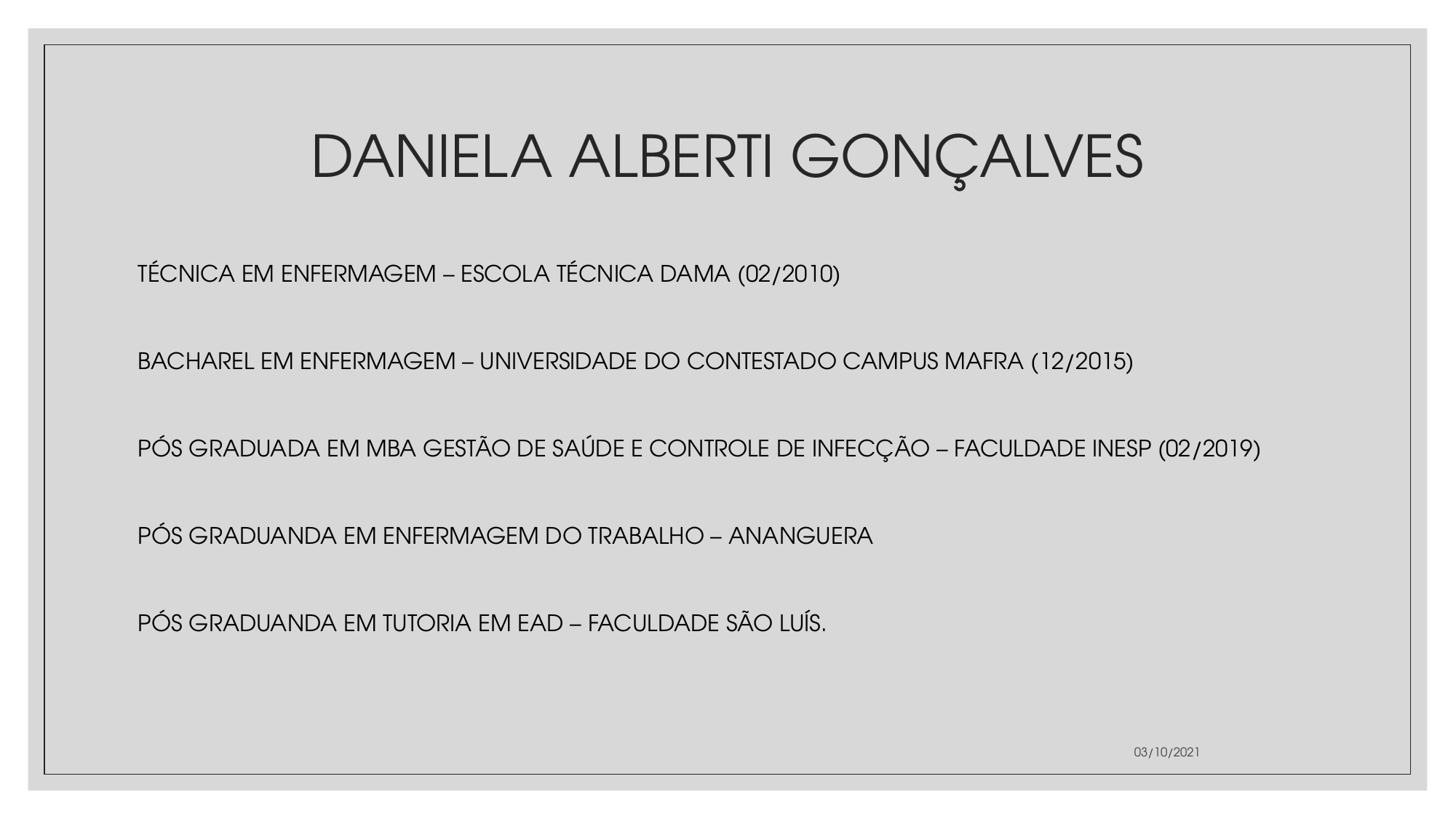

# DANIELA ALBERTI GONÇALVES
TÉCNICA EM ENFERMAGEM – ESCOLA TÉCNICA DAMA (02/2010)

BACHAREL EM ENFERMAGEM – UNIVERSIDADE DO CONTESTADO CAMPUS MAFRA (12/2015)

PÓS GRADUADA EM MBA GESTÃO DE SAÚDE E CONTROLE DE INFECÇÃO – FACULDADE INESP (02/2019)

PÓS GRADUANDA EM ENFERMAGEM DO TRABALHO – ANANGUERA

PÓS GRADUANDA EM TUTORIA EM EAD – FACULDADE SÃO LUÍS.
03/10/2021